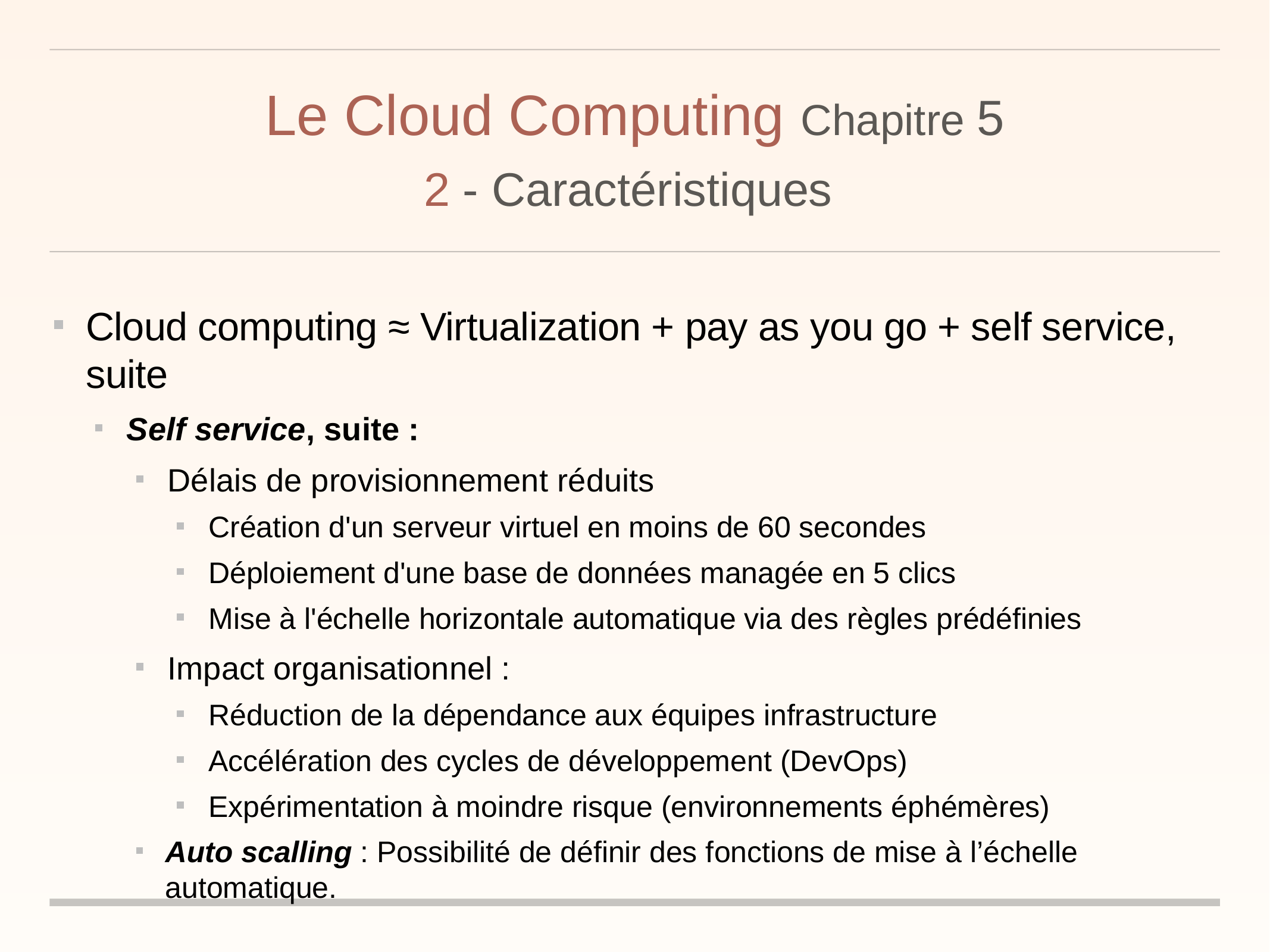

# Le Cloud Computing	Chapitre 5
2 - Caractéristiques
Cloud computing ≈ Virtualization + pay as you go + self service, suite
Self service, suite :
Délais de provisionnement réduits
Création d'un serveur virtuel en moins de 60 secondes
Déploiement d'une base de données managée en 5 clics
Mise à l'échelle horizontale automatique via des règles prédéfinies
Impact organisationnel :
Réduction de la dépendance aux équipes infrastructure
Accélération des cycles de développement (DevOps)
Expérimentation à moindre risque (environnements éphémères)
Auto scalling : Possibilité de définir des fonctions de mise à l’échelle automatique.
91